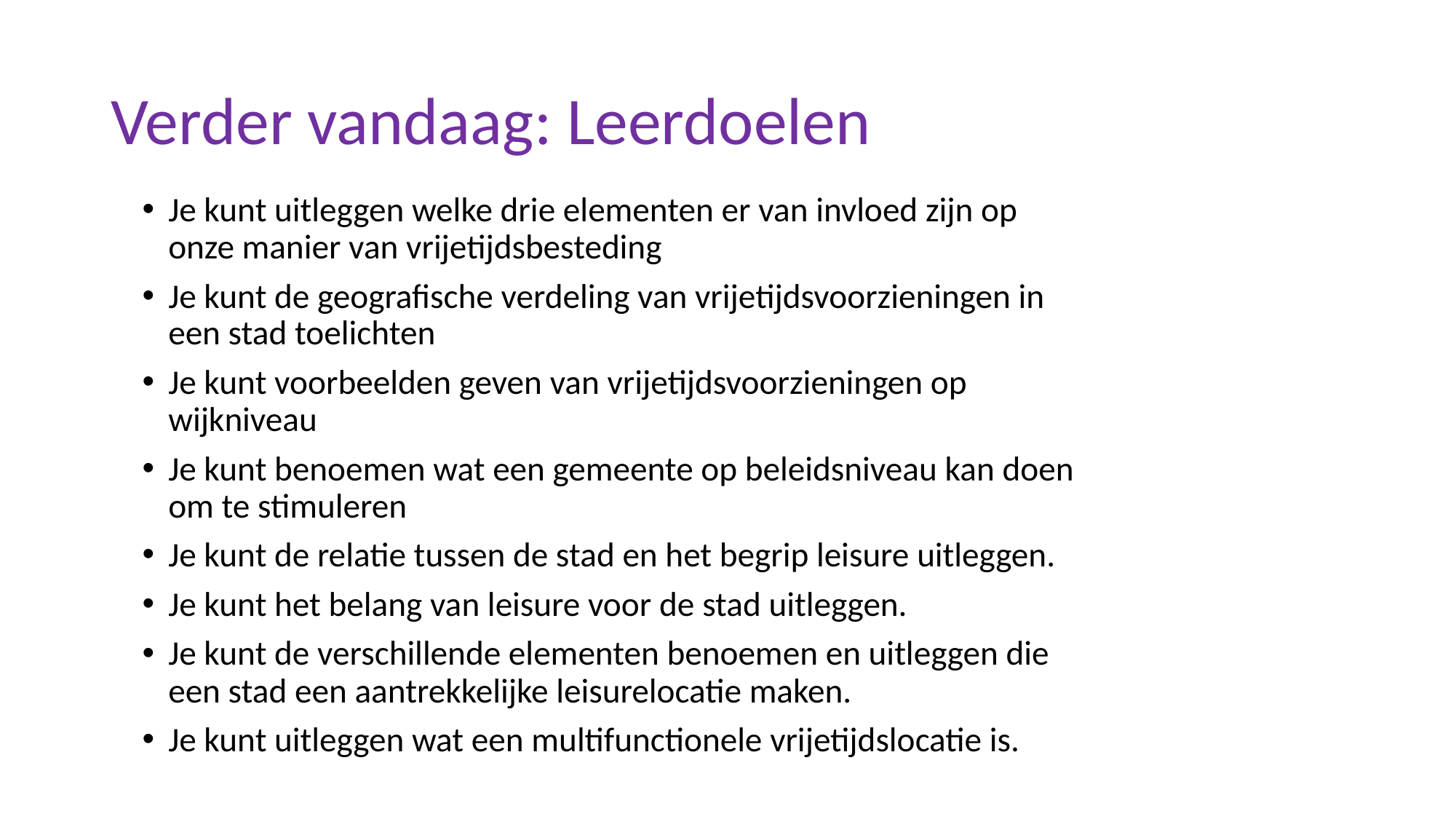

# Verder vandaag: Leerdoelen
Je kunt uitleggen welke drie elementen er van invloed zijn op onze manier van vrijetijdsbesteding
Je kunt de geografische verdeling van vrijetijdsvoorzieningen in een stad toelichten
Je kunt voorbeelden geven van vrijetijdsvoorzieningen op wijkniveau
Je kunt benoemen wat een gemeente op beleidsniveau kan doen om te stimuleren
Je kunt de relatie tussen de stad en het begrip leisure uitleggen.
Je kunt het belang van leisure voor de stad uitleggen.
Je kunt de verschillende elementen benoemen en uitleggen die een stad een aantrekkelijke leisurelocatie maken.
Je kunt uitleggen wat een multifunctionele vrijetijdslocatie is.